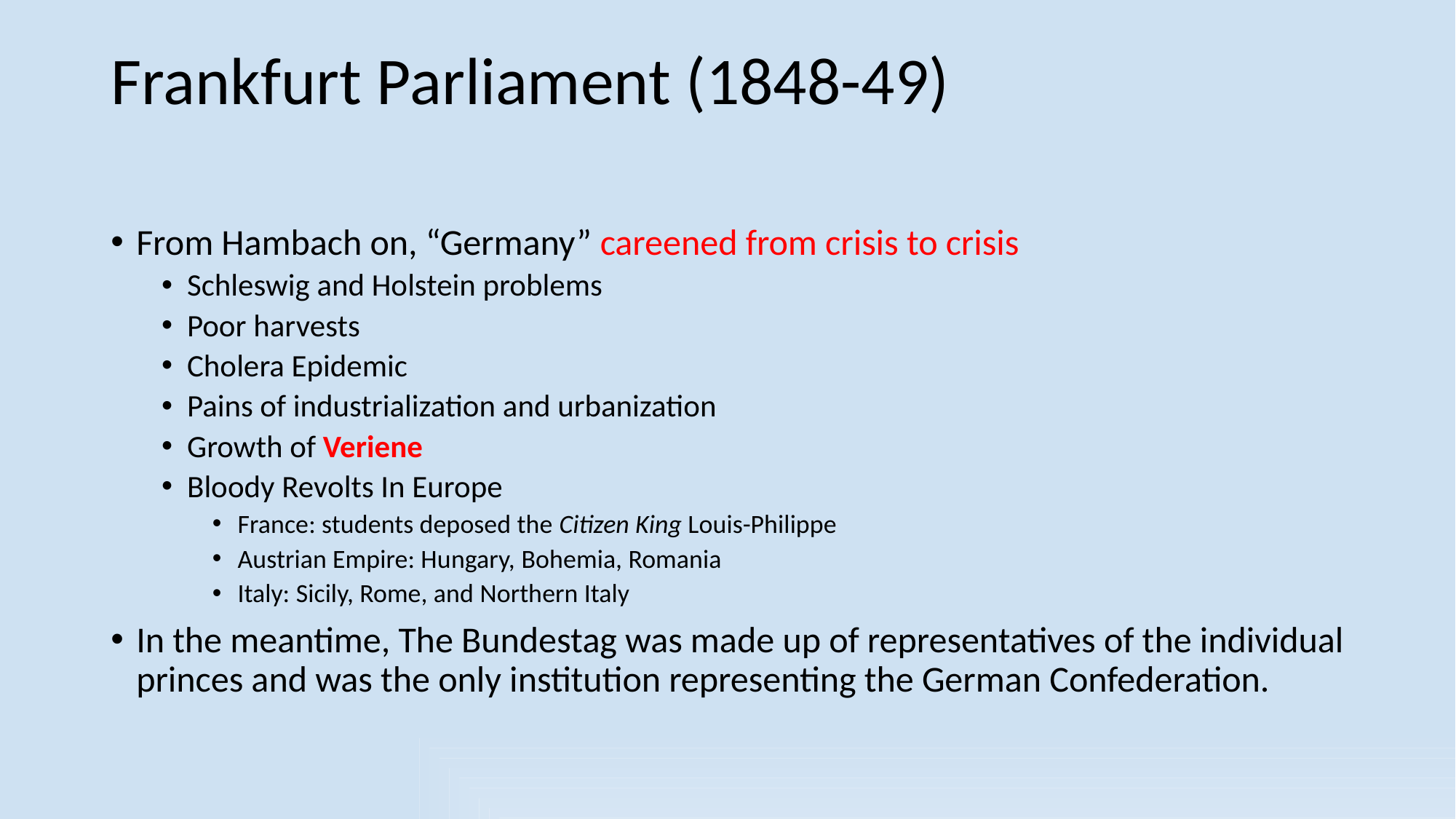

# Frankfurt Parliament (1848-49)
From Hambach on, “Germany” careened from crisis to crisis
Schleswig and Holstein problems
Poor harvests
Cholera Epidemic
Pains of industrialization and urbanization
Growth of Veriene
Bloody Revolts In Europe
France: students deposed the Citizen King Louis-Philippe
Austrian Empire: Hungary, Bohemia, Romania
Italy: Sicily, Rome, and Northern Italy
In the meantime, The Bundestag was made up of representatives of the individual princes and was the only institution representing the German Confederation.